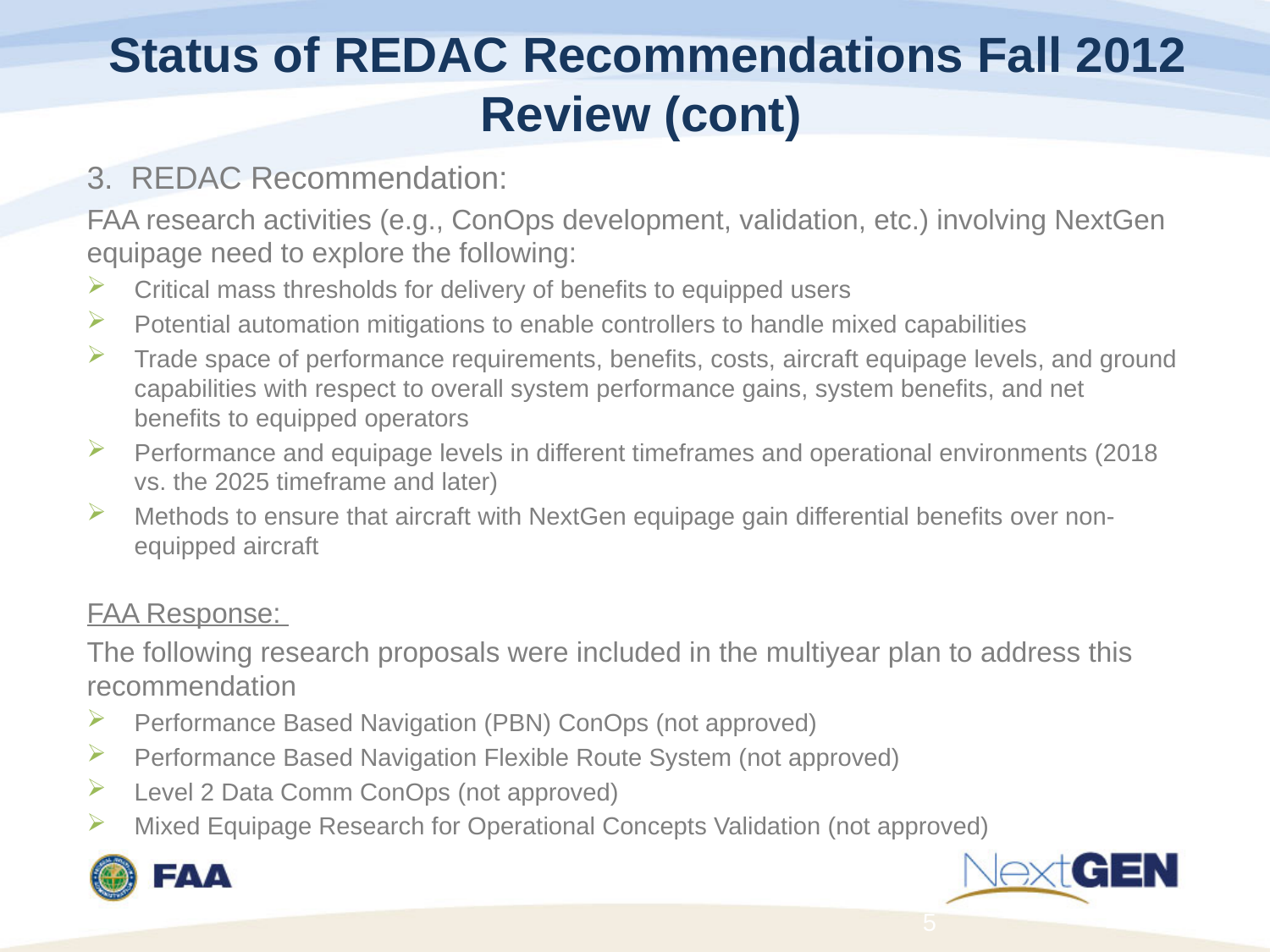

# Status of REDAC Recommendations Fall 2012 Review (cont)
3.  REDAC Recommendation:
FAA research activities (e.g., ConOps development, validation, etc.) involving NextGen equipage need to explore the following:
Critical mass thresholds for delivery of benefits to equipped users
Potential automation mitigations to enable controllers to handle mixed capabilities
Trade space of performance requirements, benefits, costs, aircraft equipage levels, and ground capabilities with respect to overall system performance gains, system benefits, and net benefits to equipped operators
Performance and equipage levels in different timeframes and operational environments (2018 vs. the 2025 timeframe and later)
Methods to ensure that aircraft with NextGen equipage gain differential benefits over non-equipped aircraft
FAA Response:
The following research proposals were included in the multiyear plan to address this recommendation
Performance Based Navigation (PBN) ConOps (not approved)
Performance Based Navigation Flexible Route System (not approved)
Level 2 Data Comm ConOps (not approved)
Mixed Equipage Research for Operational Concepts Validation (not approved)

5